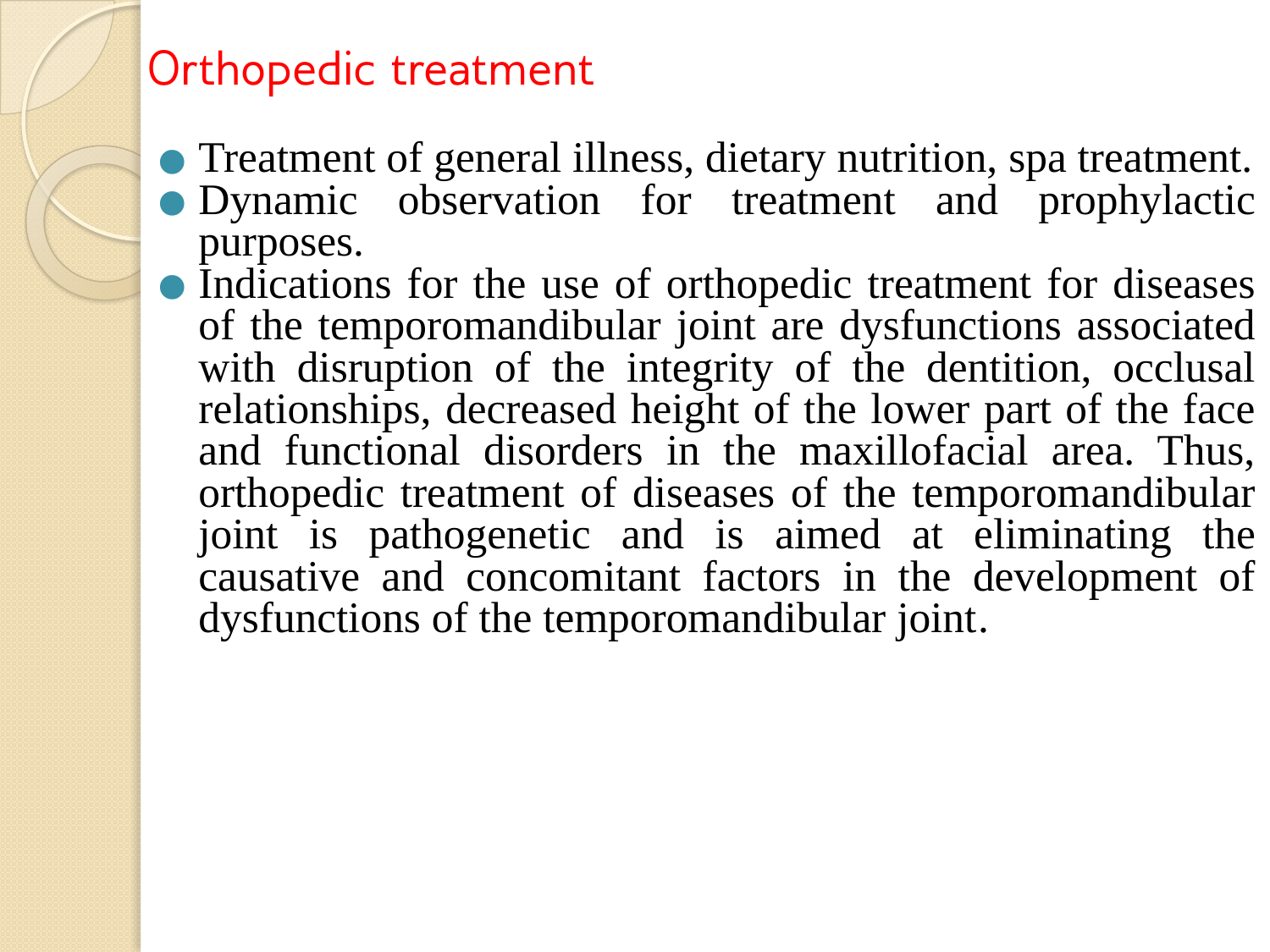

# Orthopedic treatment
Treatment of general illness, dietary nutrition, spa treatment.
Dynamic observation for treatment and prophylactic purposes.
Indications for the use of orthopedic treatment for diseases of the temporomandibular joint are dysfunctions associated with disruption of the integrity of the dentition, occlusal relationships, decreased height of the lower part of the face and functional disorders in the maxillofacial area. Thus, orthopedic treatment of diseases of the temporomandibular joint is pathogenetic and is aimed at eliminating the causative and concomitant factors in the development of dysfunctions of the temporomandibular joint.